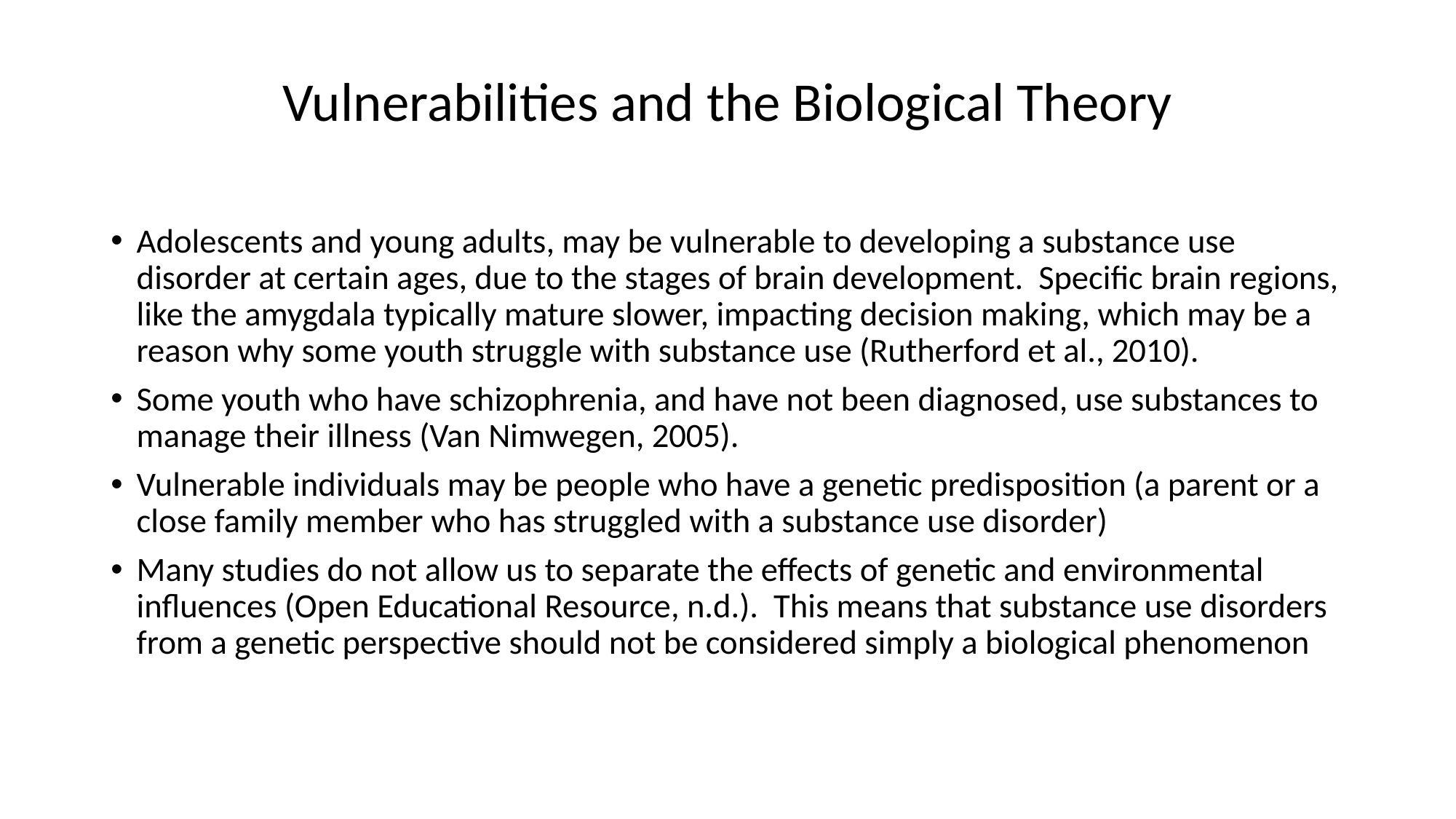

# Vulnerabilities and the Biological Theory
Adolescents and young adults, may be vulnerable to developing a substance use disorder at certain ages, due to the stages of brain development.  Specific brain regions, like the amygdala typically mature slower, impacting decision making, which may be a reason why some youth struggle with substance use (Rutherford et al., 2010).
Some youth who have schizophrenia, and have not been diagnosed, use substances to manage their illness (Van Nimwegen, 2005).
Vulnerable individuals may be people who have a genetic predisposition (a parent or a close family member who has struggled with a substance use disorder)
Many studies do not allow us to separate the effects of genetic and environmental influences (Open Educational Resource, n.d.).  This means that substance use disorders from a genetic perspective should not be considered simply a biological phenomenon